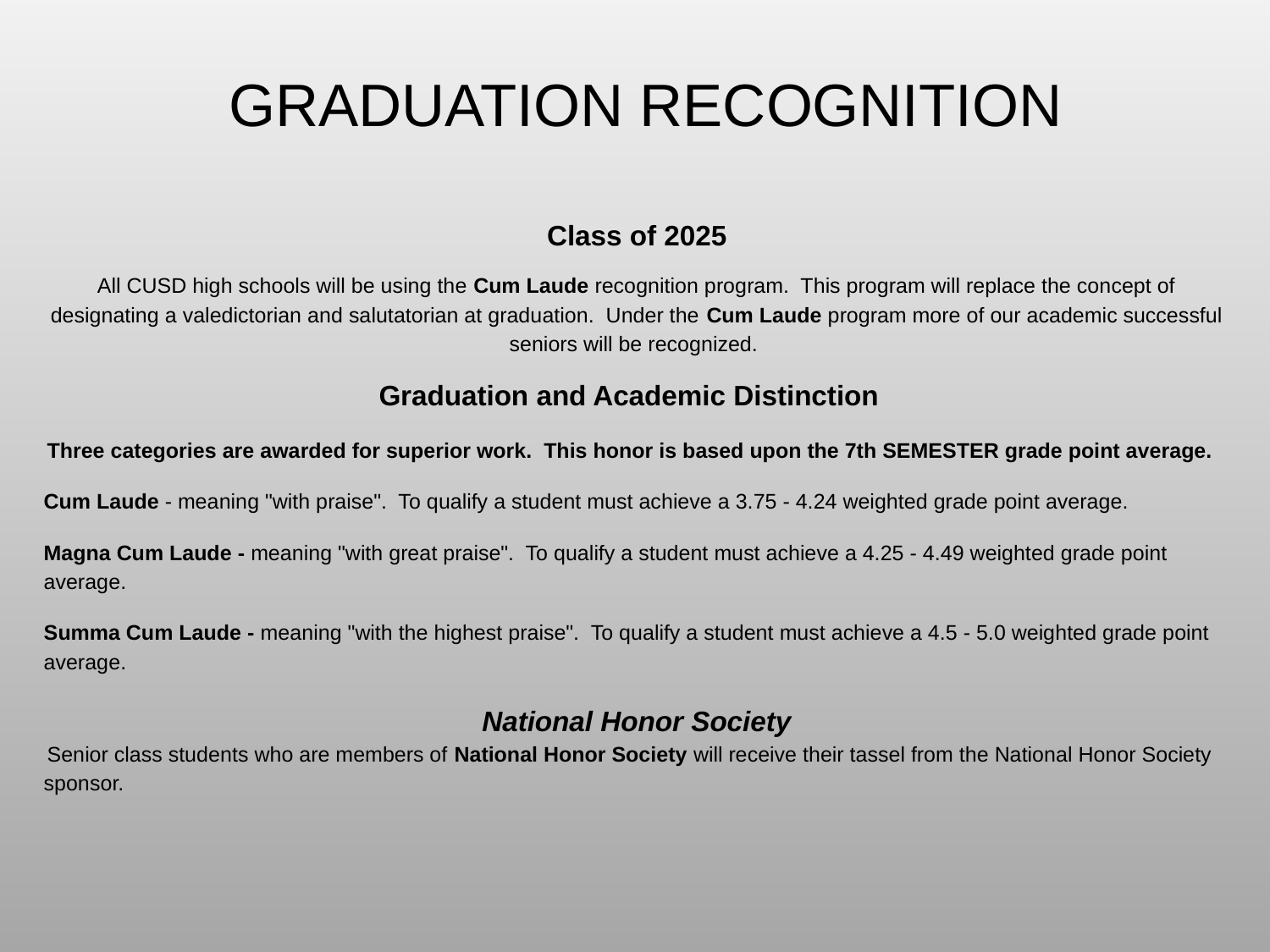

GRADUATION RECOGNITION
Class of 2025

All CUSD high schools will be using the Cum Laude recognition program.  This program will replace the concept of designating a valedictorian and salutatorian at graduation.  Under the Cum Laude program more of our academic successful seniors will be recognized.

Graduation and Academic Distinction

Three categories are awarded for superior work.  This honor is based upon the 7th SEMESTER grade point average.

Cum Laude - meaning "with praise".  To qualify a student must achieve a 3.75 - 4.24 weighted grade point average.

Magna Cum Laude - meaning "with great praise".  To qualify a student must achieve a 4.25 - 4.49 weighted grade point average.

Summa Cum Laude - meaning "with the highest praise".  To qualify a student must achieve a 4.5 - 5.0 weighted grade point average.

National Honor Society
 Senior class students who are members of National Honor Society will receive their tassel from the National Honor Society sponsor.